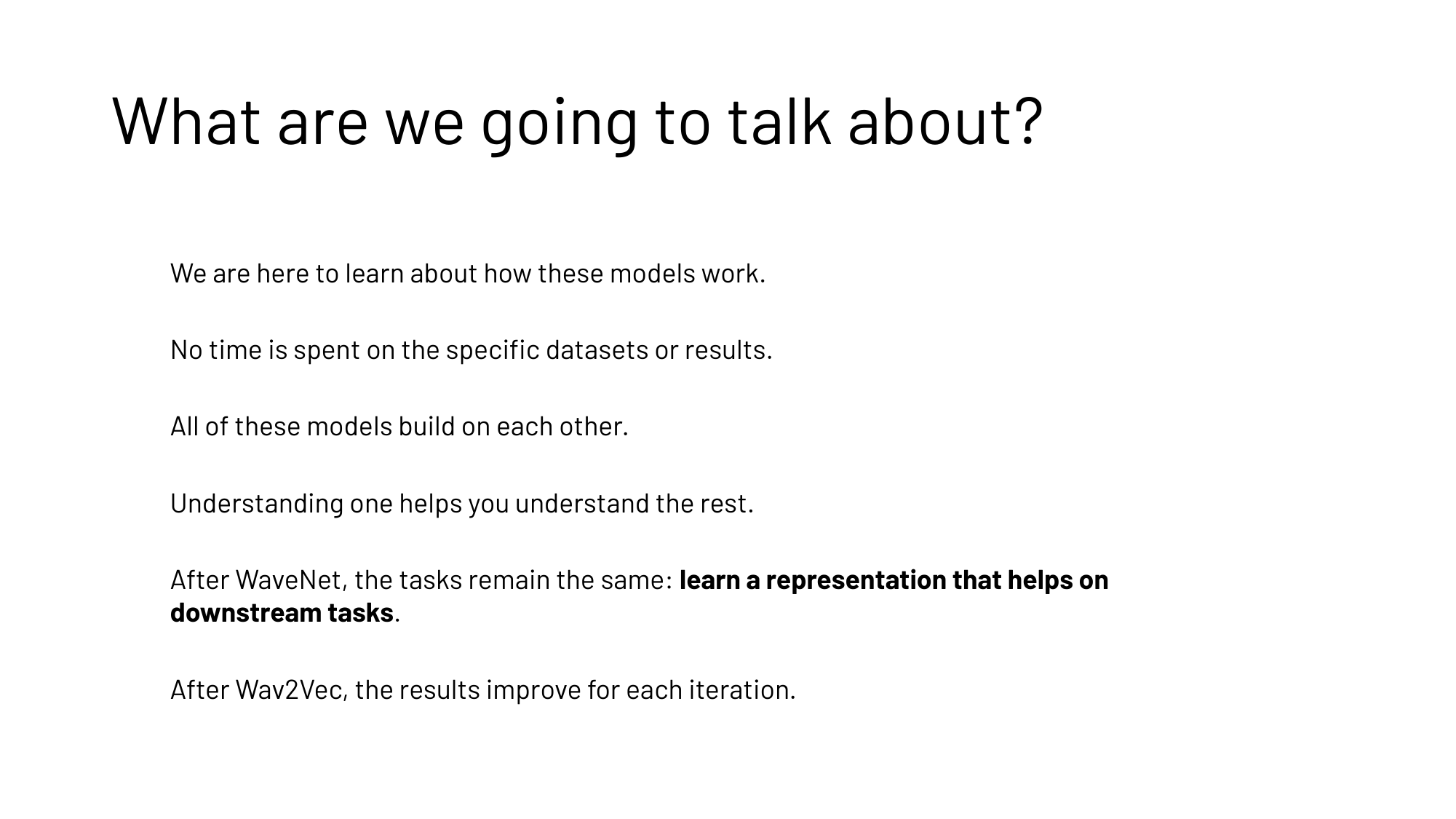

# What are we going to talk about?
We are here to learn about how these models work.
No time is spent on the specific datasets or results.
All of these models build on each other.
Understanding one helps you understand the rest.
After WaveNet, the tasks remain the same: learn a representation that helps on downstream tasks.
After Wav2Vec, the results improve for each iteration.